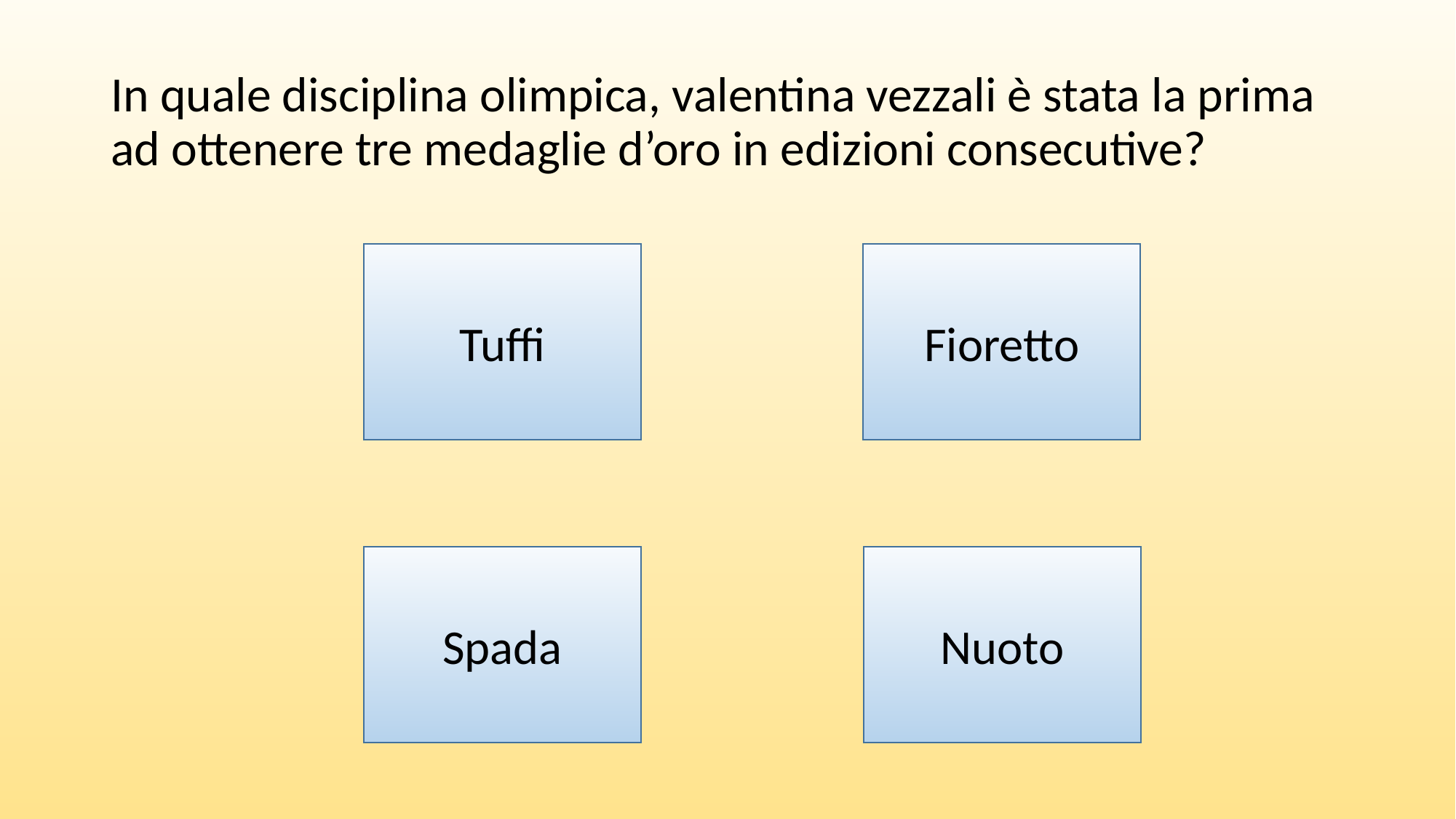

# In quale disciplina olimpica, valentina vezzali è stata la prima ad ottenere tre medaglie d’oro in edizioni consecutive?
Tuffi
Fioretto
Spada
Nuoto